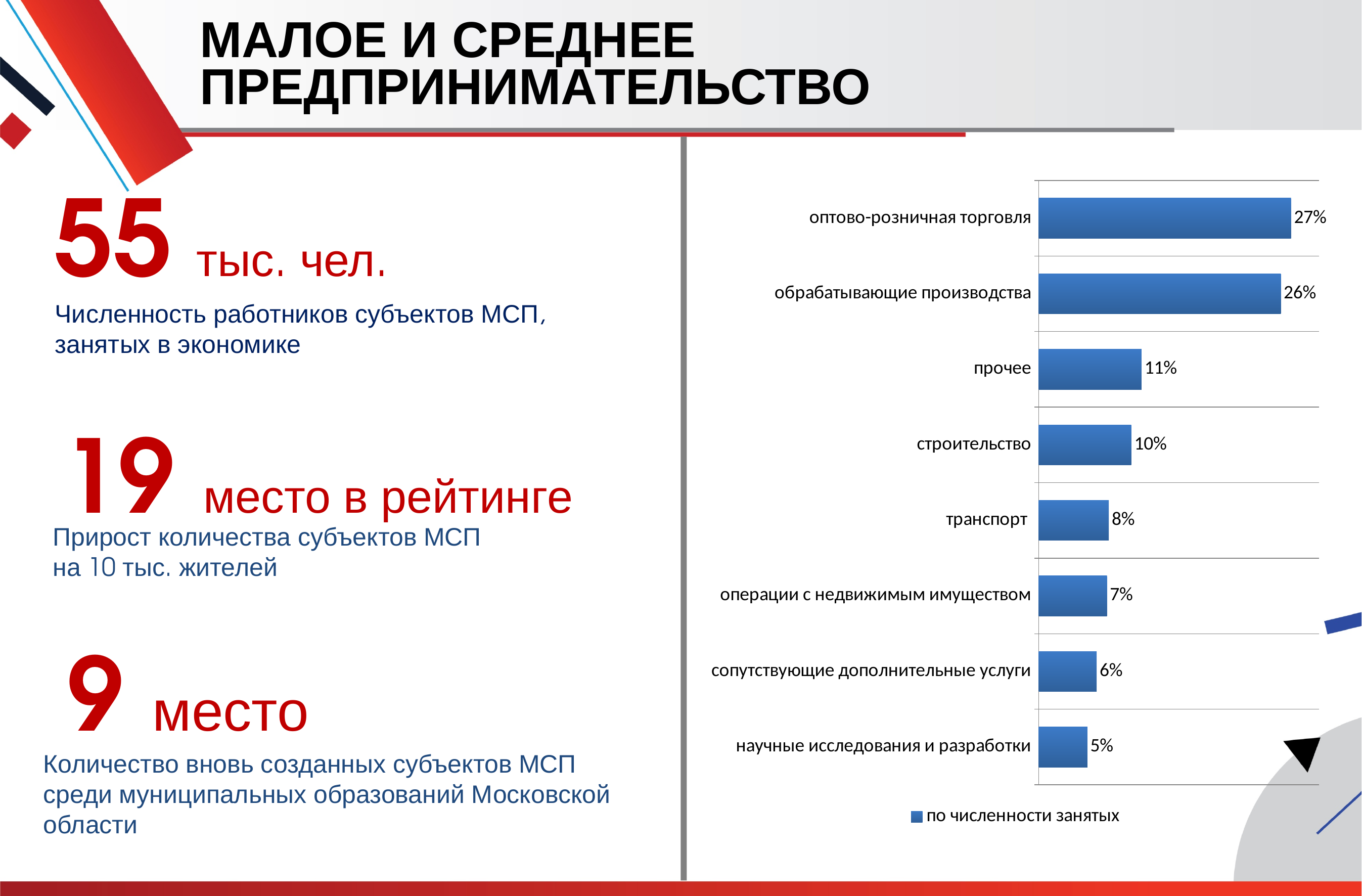

МАЛОЕ И СРЕДНЕЕ ПРЕДПРИНИМАТЕЛЬСТВО

55 тыс. чел.
Численность работников субъектов МСП, занятых в экономике

### Chart

| Category |  |
|---|---|
| научные исследования и разработки | 0.052 |
| сопутствующие дополнительные услуги | 0.062000000000000006 |
| операции с недвижимым имуществом | 0.07300000000000001 |
| транспорт  | 0.07500000000000001 |
| строительство | 0.09900000000000002 |
| прочее | 0.11 |
| обрабатывающие производства | 0.259 |
| оптово-розничная торговля | 0.27 |
19 место в рейтинге
Прирост количества субъектов МСП
на 10 тыс. жителей
9 место
Количество вновь созданных субъектов МСП среди муниципальных образований Московской области